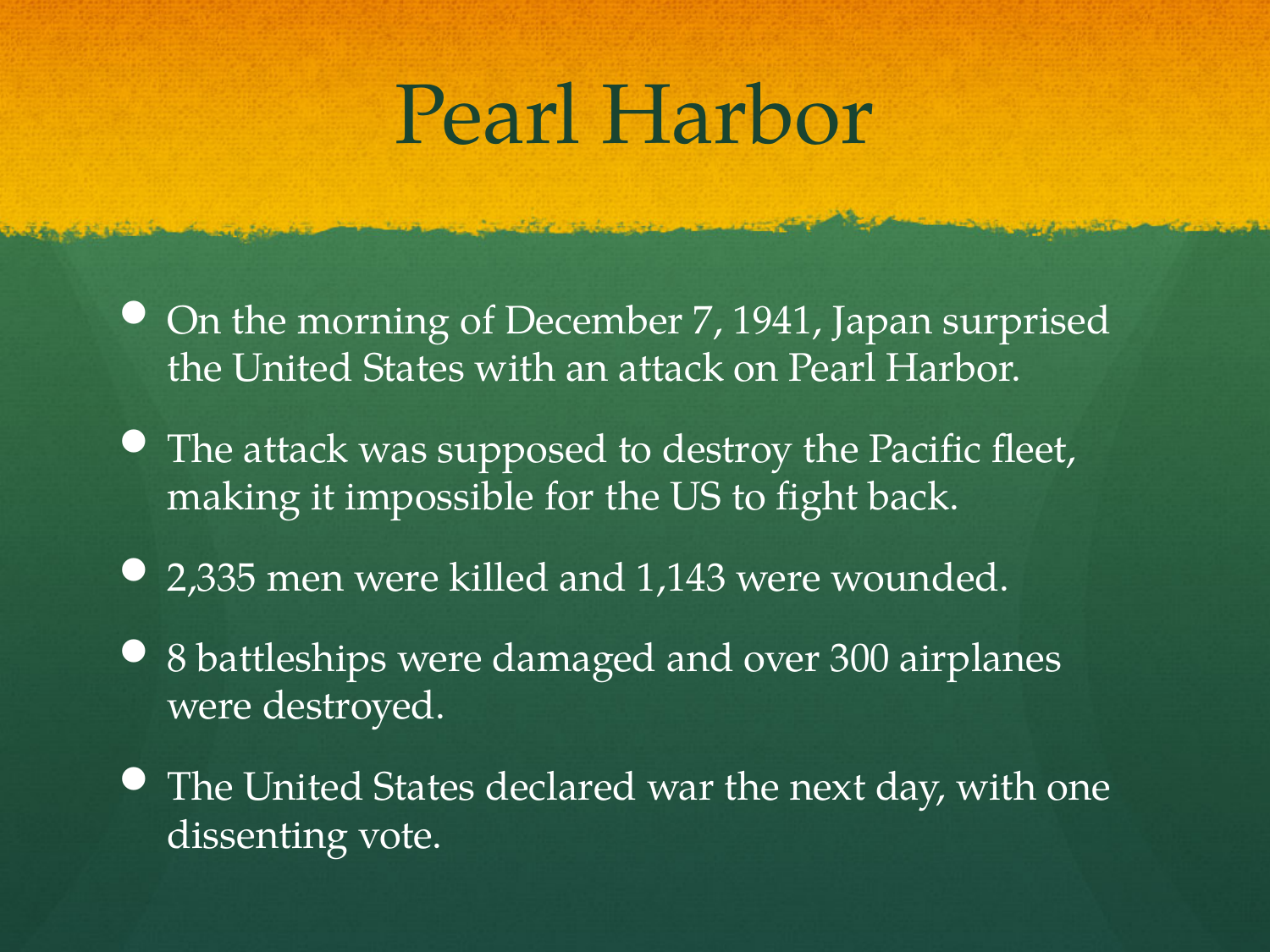

# Pearl Harbor
On the morning of December 7, 1941, Japan surprised the United States with an attack on Pearl Harbor.
The attack was supposed to destroy the Pacific fleet, making it impossible for the US to fight back.
2,335 men were killed and 1,143 were wounded.
8 battleships were damaged and over 300 airplanes were destroyed.
The United States declared war the next day, with one dissenting vote.